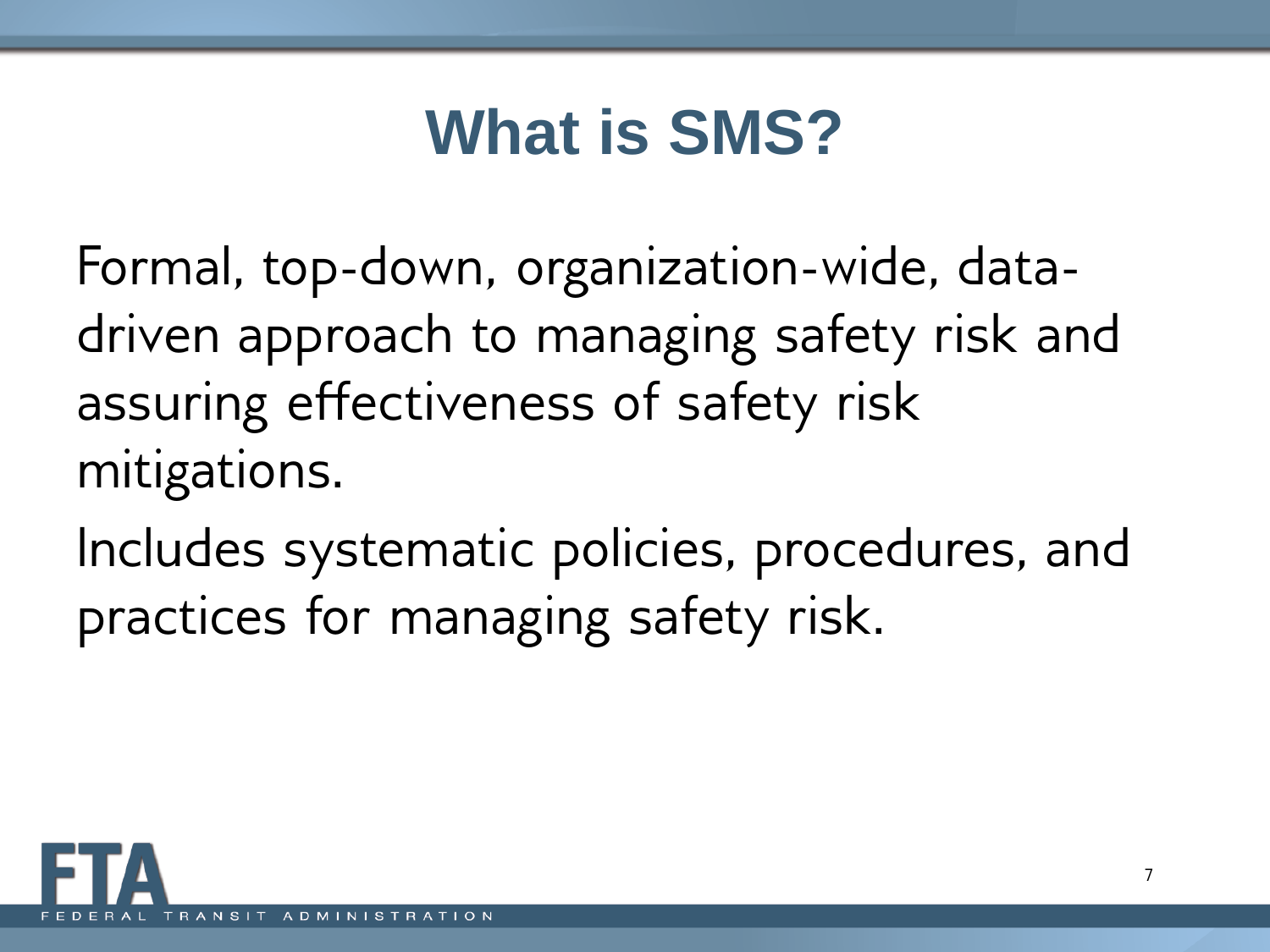

# What is SMS?
Formal, top-down, organization-wide, data-driven approach to managing safety risk and assuring effectiveness of safety risk mitigations.
Includes systematic policies, procedures, and practices for managing safety risk.